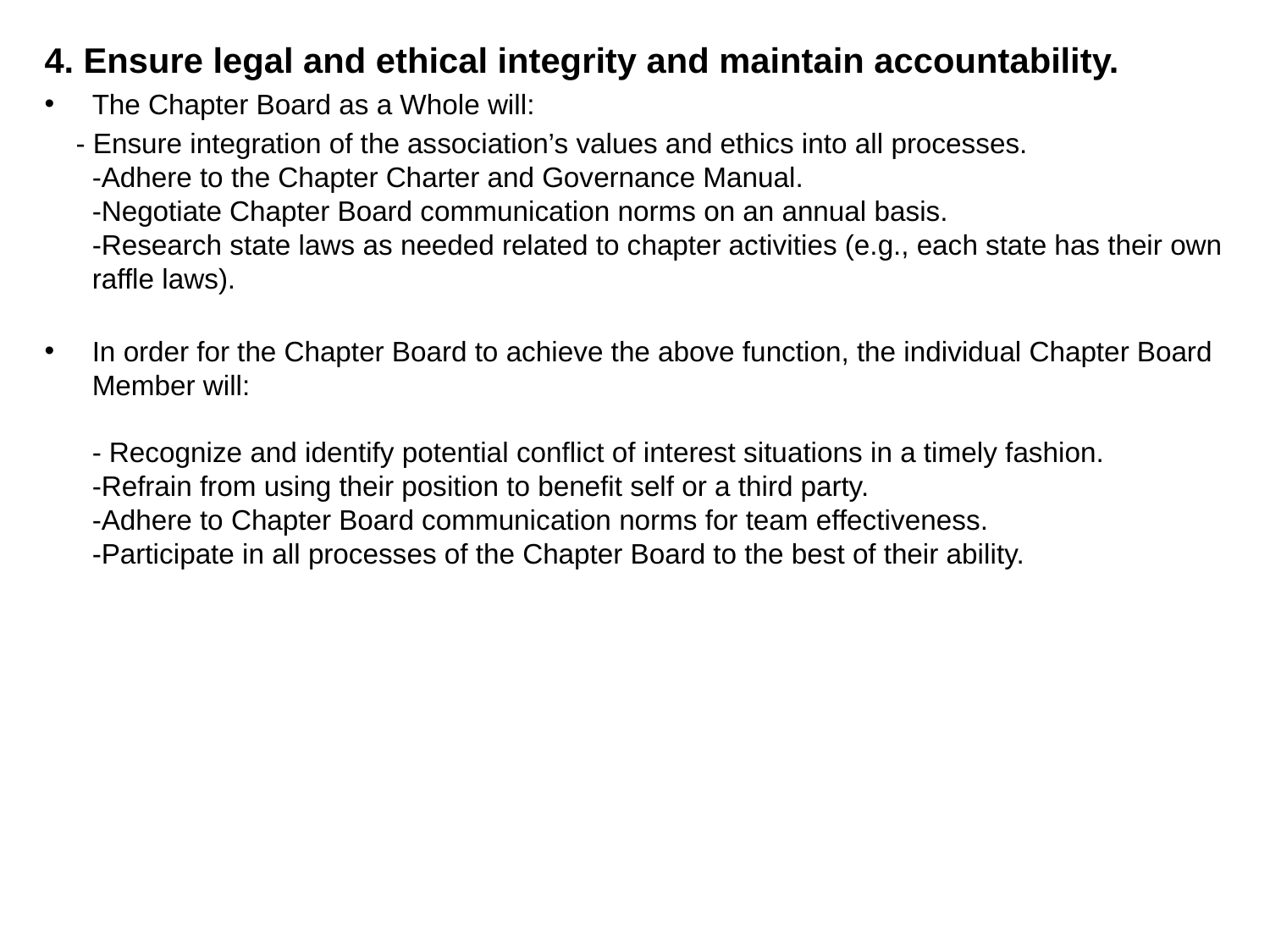

4. Ensure legal and ethical integrity and maintain accountability.
The Chapter Board as a Whole will:
    - Ensure integration of the association’s values and ethics into all processes.
-Adhere to the Chapter Charter and Governance Manual.
-Negotiate Chapter Board communication norms on an annual basis.
-Research state laws as needed related to chapter activities (e.g., each state has their own raffle laws).
In order for the Chapter Board to achieve the above function, the individual Chapter Board Member will:
- Recognize and identify potential conflict of interest situations in a timely fashion.
-Refrain from using their position to benefit self or a third party.
-Adhere to Chapter Board communication norms for team effectiveness.
-Participate in all processes of the Chapter Board to the best of their ability.